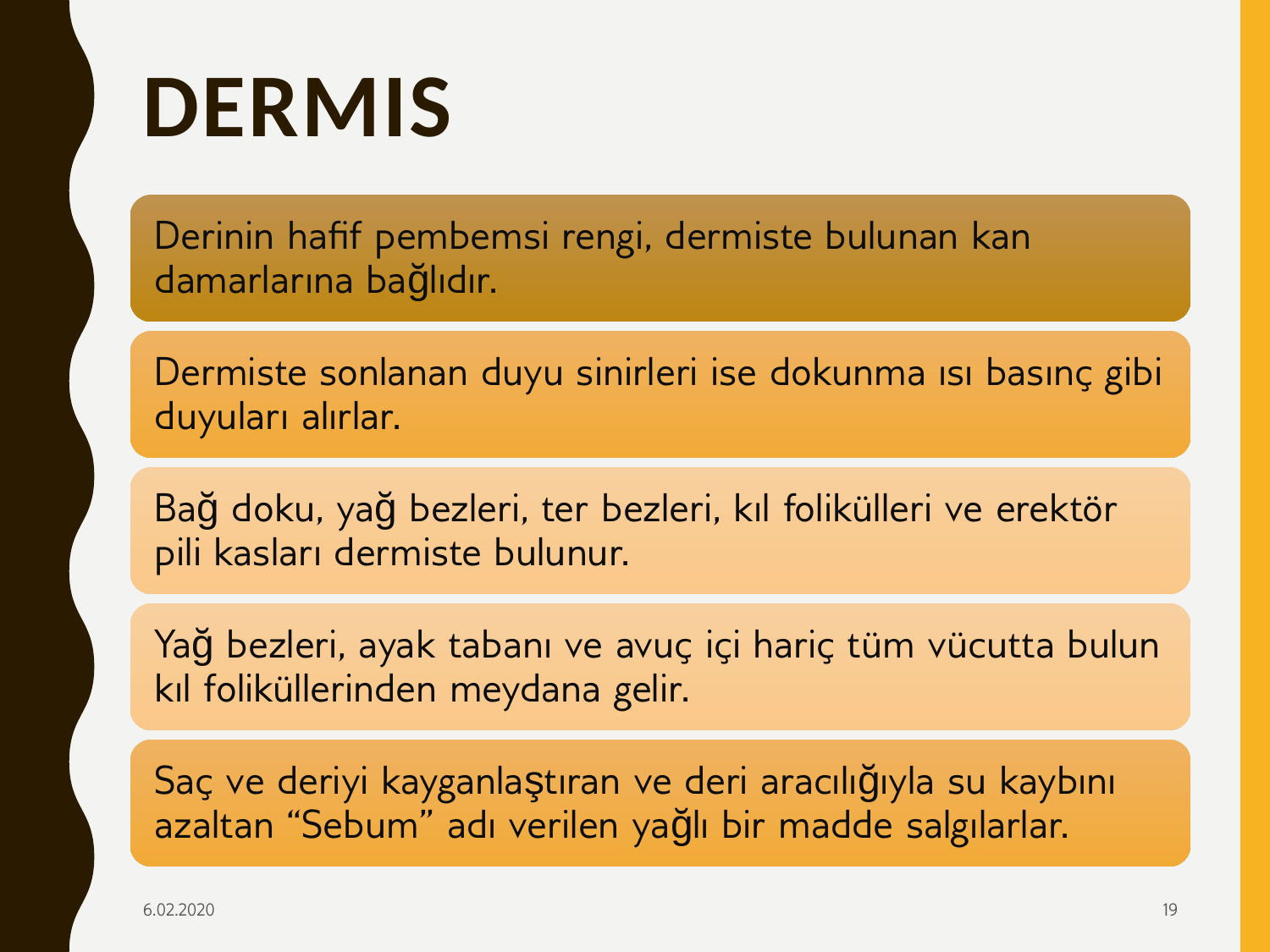

# Dermis
Derinin hafif pembemsi rengi, dermiste bulunan kan damarlarına bağlıdır.
Dermiste sonlanan duyu sinirleri ise dokunma ısı basınç gibi duyuları alırlar.
Bağ doku, yağ bezleri, ter bezleri, kıl folikülleri ve erektör pili kasları dermiste bulunur.
Yağ bezleri, ayak tabanı ve avuç içi hariç tüm vücutta bulun kıl foliküllerinden meydana gelir.
Saç ve deriyi kayganlaştıran ve deri aracılığıyla su kaybını azaltan “Sebum” adı verilen yağlı bir madde salgılarlar.
6.02.2020

19